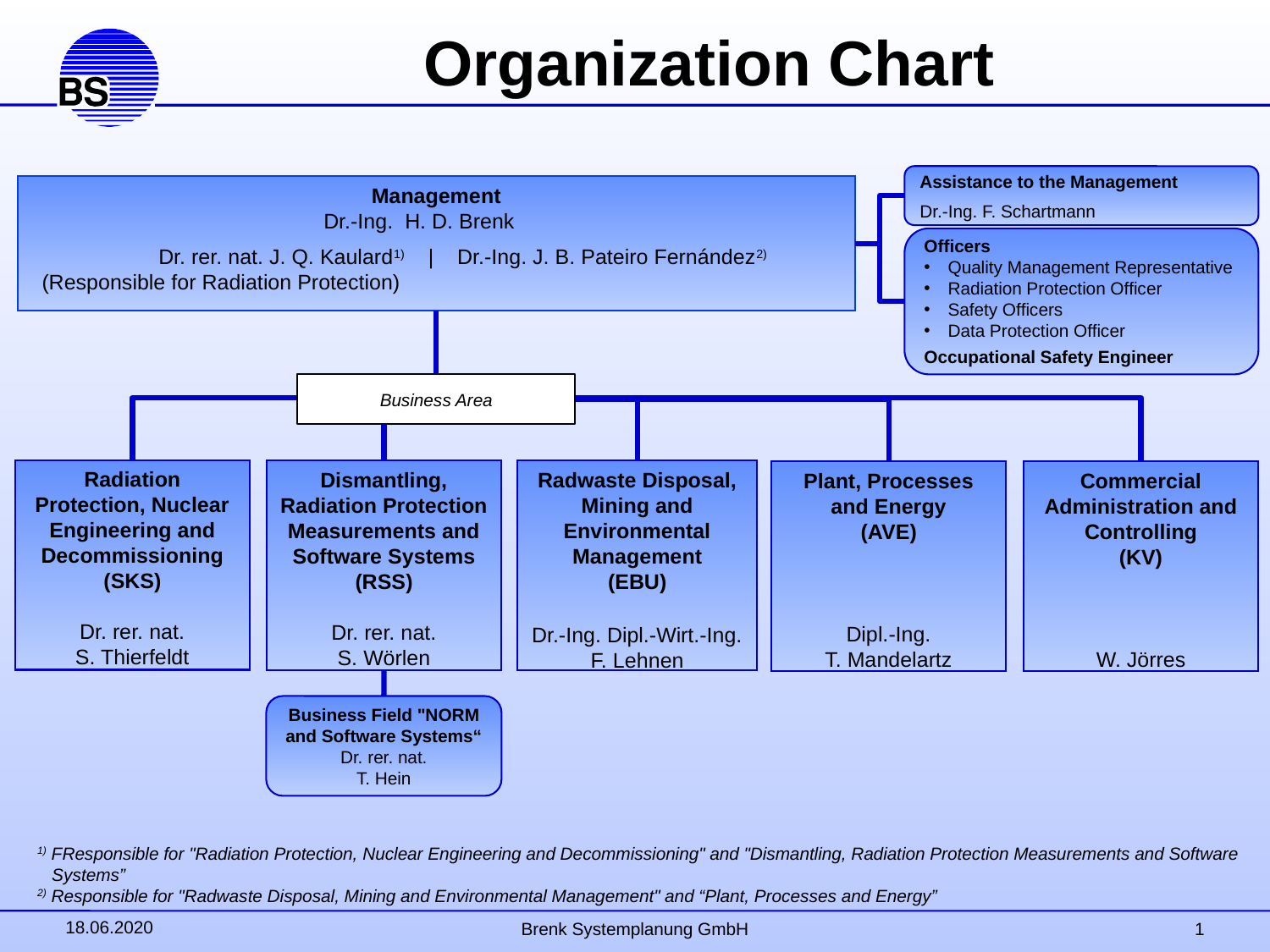

Organization Chart
Assistance to the Management
Dr.-Ing. F. Schartmann
Management
Dr.-Ing.  H. D. Brenk
         Dr. rer. nat. J. Q. Kaulard1)    |    Dr.-Ing. J. B. Pateiro Fernández2)
	(Responsible for Radiation Protection)

Officers
Quality Management Representative
Radiation Protection Officer
Safety Officers
Data Protection Officer
Occupational Safety Engineer

Business Area
Radiation Protection, Nuclear Engineering and Decommissioning
(SKS)

Dr. rer. nat.
S. Thierfeldt
Dismantling, Radiation Protection Measurements and Software Systems
(RSS)

Dr. rer. nat.
S. Wörlen
Radwaste Disposal, Mining and Environmental Management
(EBU)
Dr.-Ing. Dipl.-Wirt.-Ing.
F. Lehnen
Plant, Processes and Energy
(AVE)

Dipl.-Ing.
T. Mandelartz
Commercial Administration and Controlling
(KV)

W. Jörres

Business Field "NORM and Software Systems“
Dr. rer. nat.
T. Hein
1) FResponsible for "Radiation Protection, Nuclear Engineering and Decommissioning" and "Dismantling, Radiation Protection Measurements and Software
   Systems”
2) Responsible for "Radwaste Disposal, Mining and Environmental Management" and “Plant, Processes and Energy”
18.06.2020
Brenk Systemplanung GmbH
1